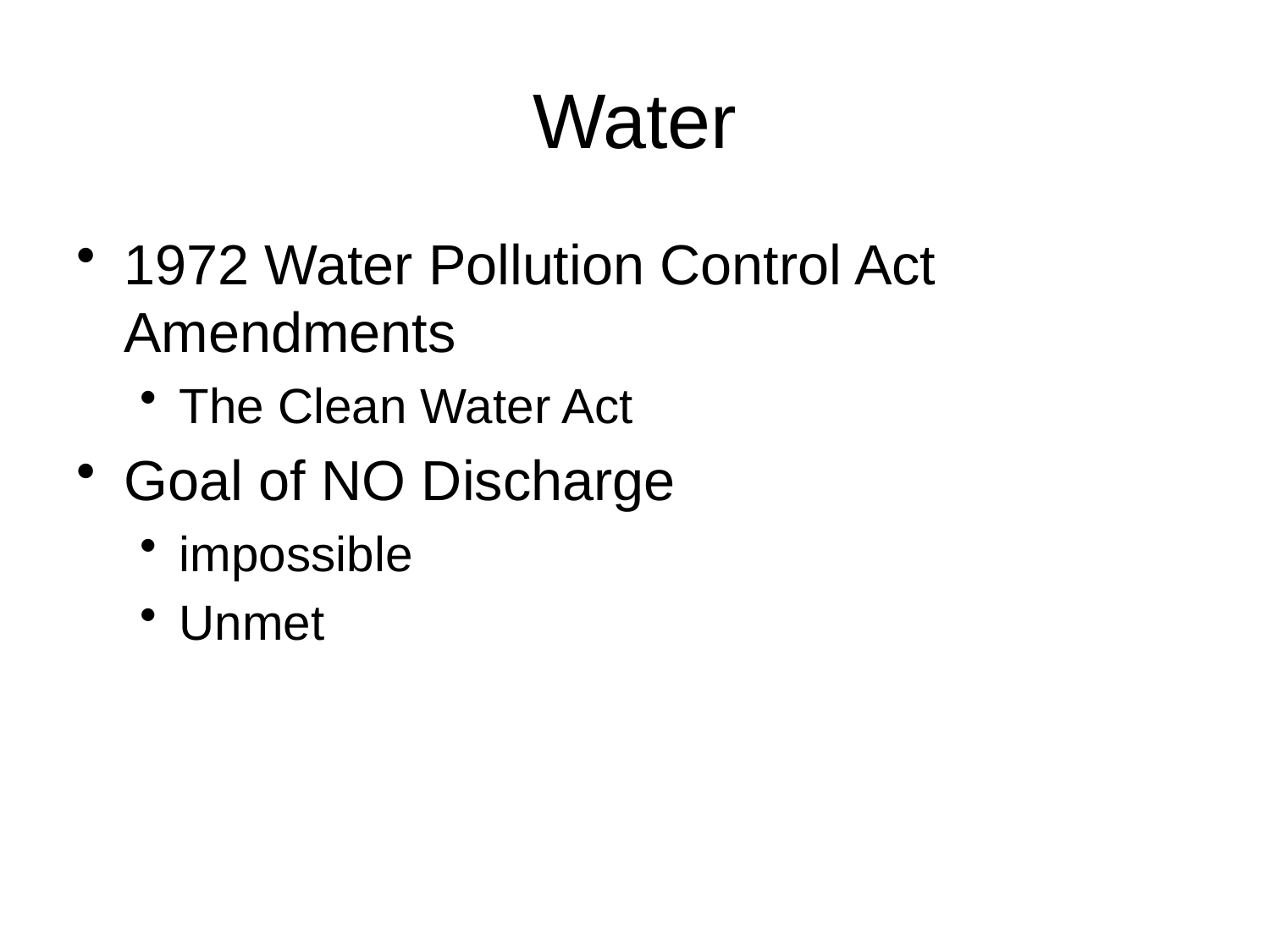

# Water
1972 Water Pollution Control Act Amendments
The Clean Water Act
Goal of NO Discharge
impossible
Unmet